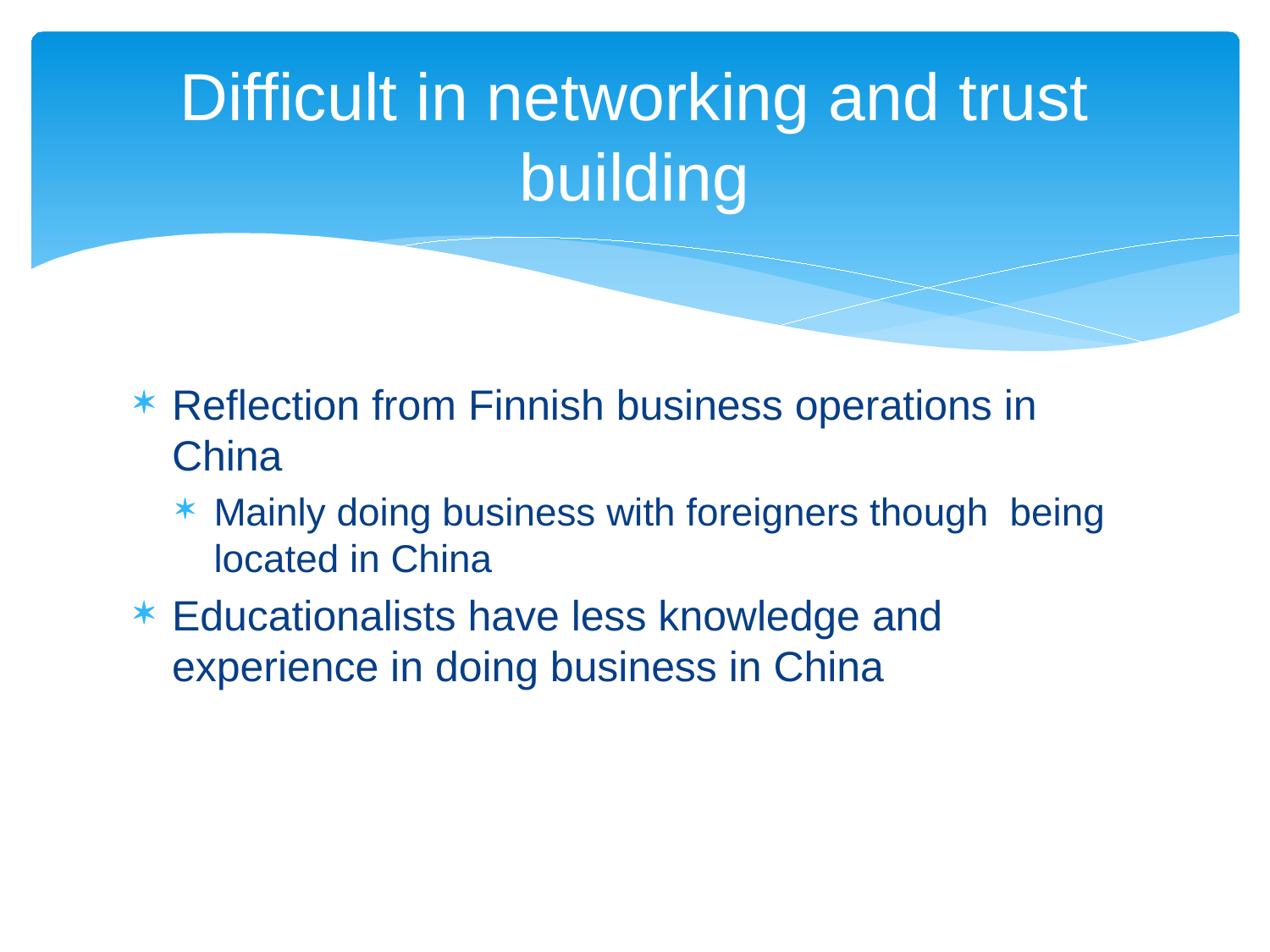

# Difficult in networking and trust building
Reflection from Finnish business operations in China
Mainly doing business with foreigners though  being located in China
Educationalists have less knowledge and experience in doing business in China